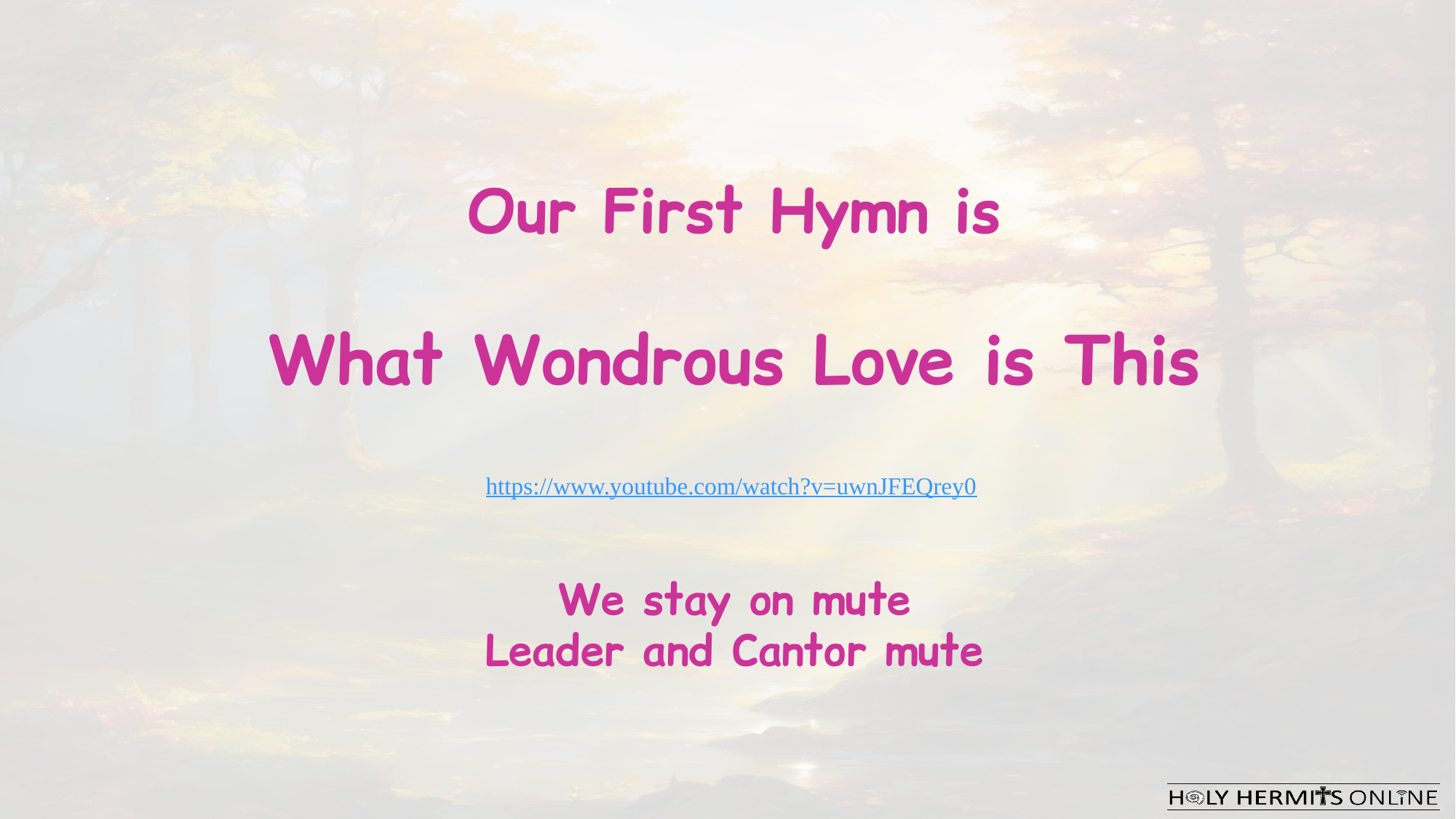

Our First Hymn is

What Wondrous Love is This

https://www.youtube.com/watch?v=uwnJFEQrey0

We stay on mute
Leader and Cantor mute